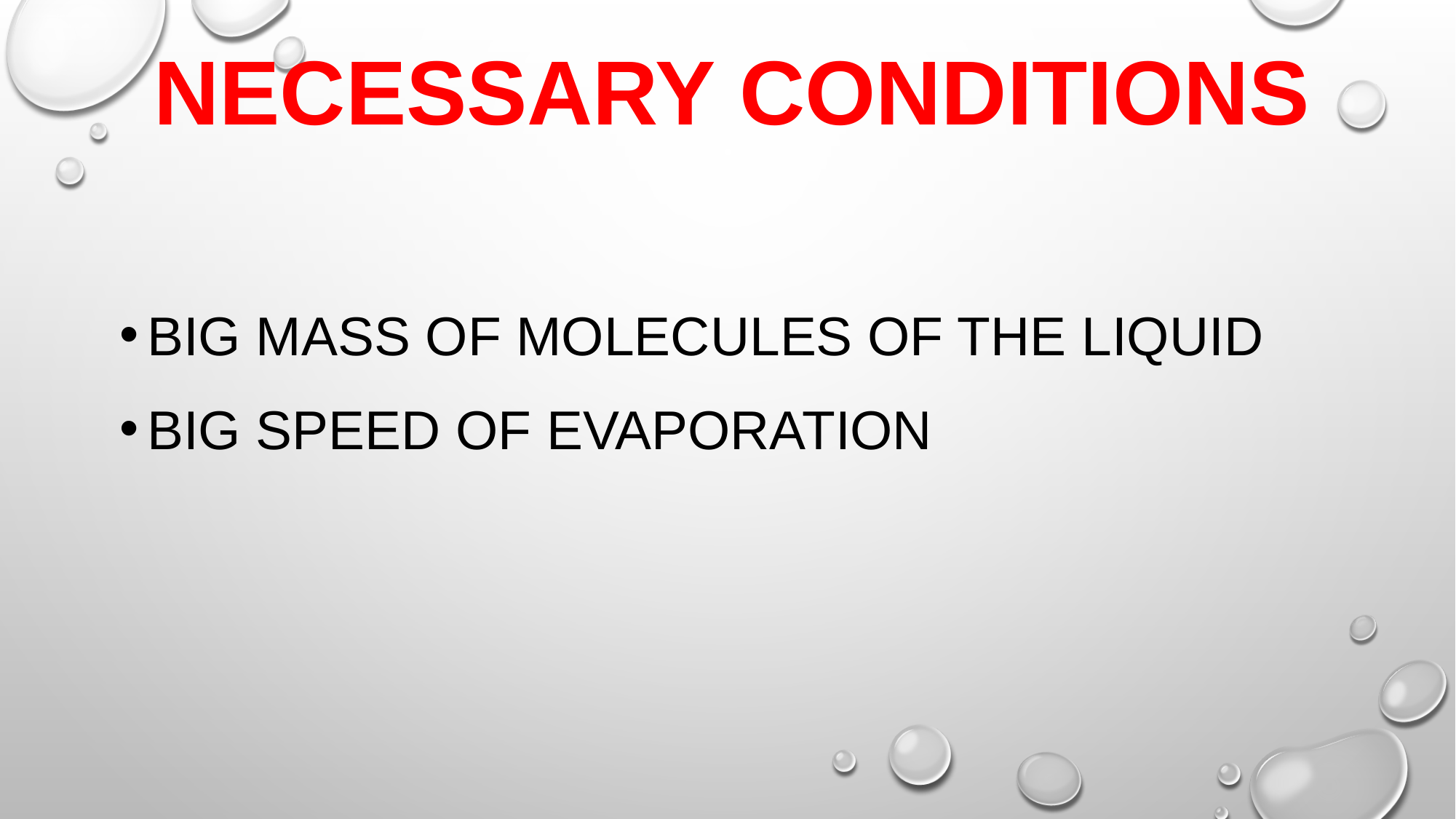

# Necessary conditions
Big mass of molecules of the liquid
Big speed of evaporation